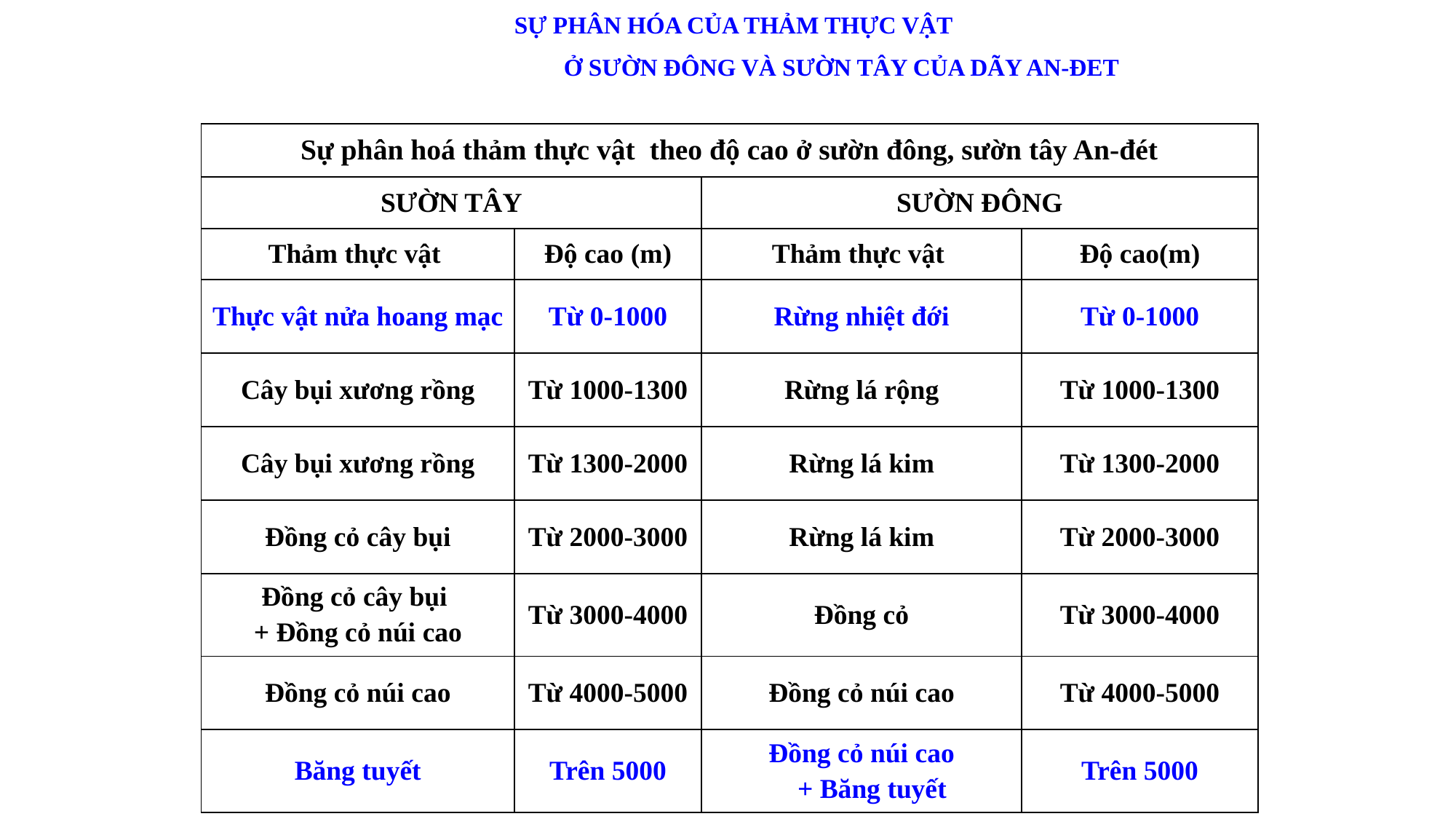

SỰ PHÂN HÓA CỦA THẢM THỰC VẬT
                                      Ở SƯỜN ĐÔNG VÀ SƯỜN TÂY CỦA DÃY AN-ĐET
| Sự phân hoá thảm thực vật theo độ cao ở sườn đông, sườn tây An-đét |  |  |  |
| --- | --- | --- | --- |
| SƯỜN TÂY |  | SƯỜN ĐÔNG |  |
| Thảm thực vật | Độ cao (m) | Thảm thực vật | Độ cao(m) |
| Thực vật nửa hoang mạc | Từ 0-1000 | Rừng nhiệt đới | Từ 0-1000 |
| Cây bụi xương rồng | Từ 1000-1300 | Rừng lá rộng | Từ 1000-1300 |
| Cây bụi xương rồng | Từ 1300-2000 | Rừng lá kim | Từ 1300-2000 |
| Đồng cỏ cây bụi | Từ 2000-3000 | Rừng lá kim | Từ 2000-3000 |
| Đồng cỏ cây bụi + Đồng cỏ núi cao | Từ 3000-4000 | Đồng cỏ | Từ 3000-4000 |
| Đồng cỏ núi cao | Từ 4000-5000 | Đồng cỏ núi cao | Từ 4000-5000 |
| Băng tuyết | Trên 5000 | Đồng cỏ núi cao + Băng tuyết | Trên 5000 |